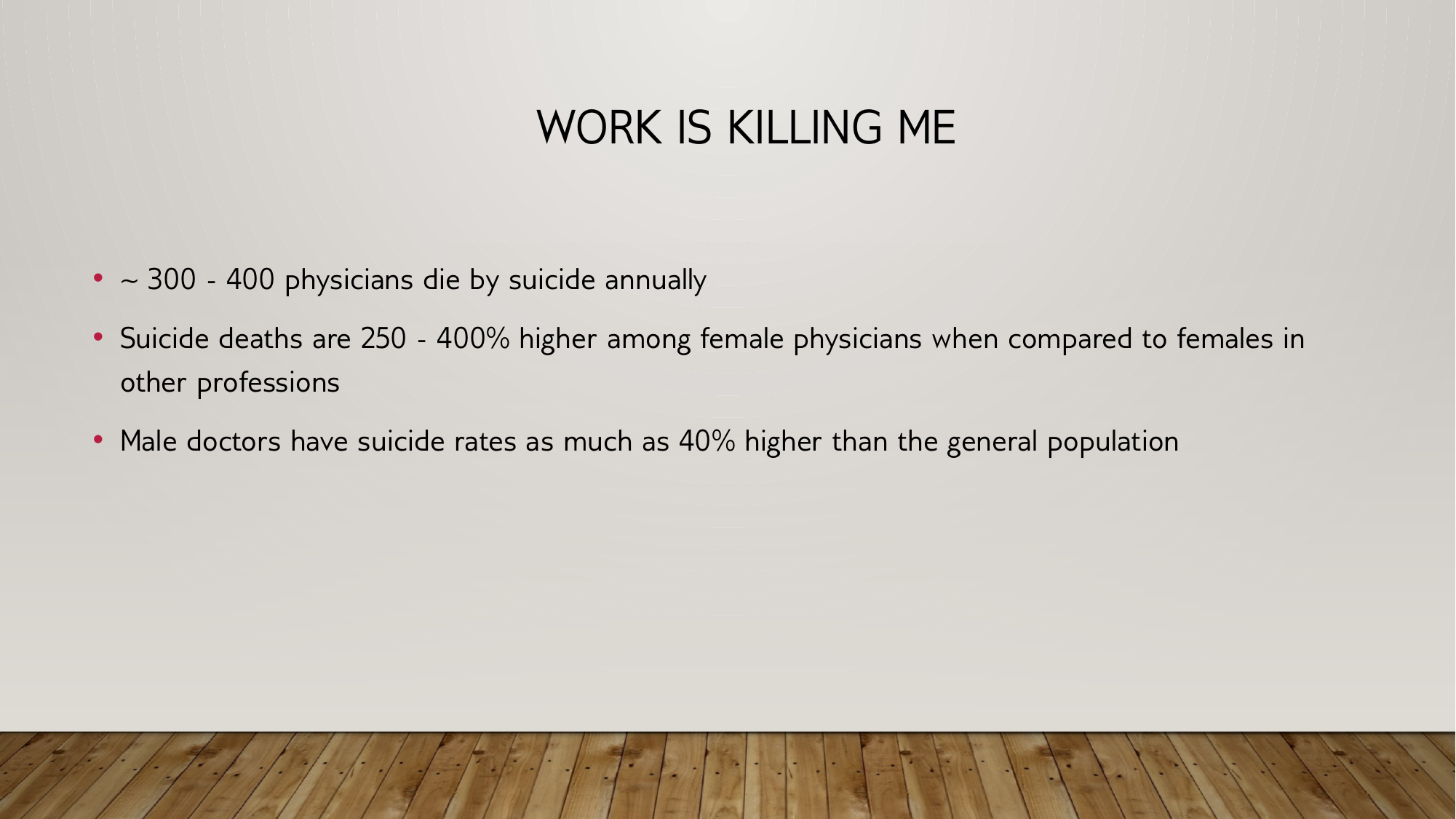

# Work is killing me
~ 300 - 400 physicians die by suicide annually
Suicide deaths are 250 - 400% higher among female physicians when compared to females in other professions
Male doctors have suicide rates as much as 40% higher than the general population